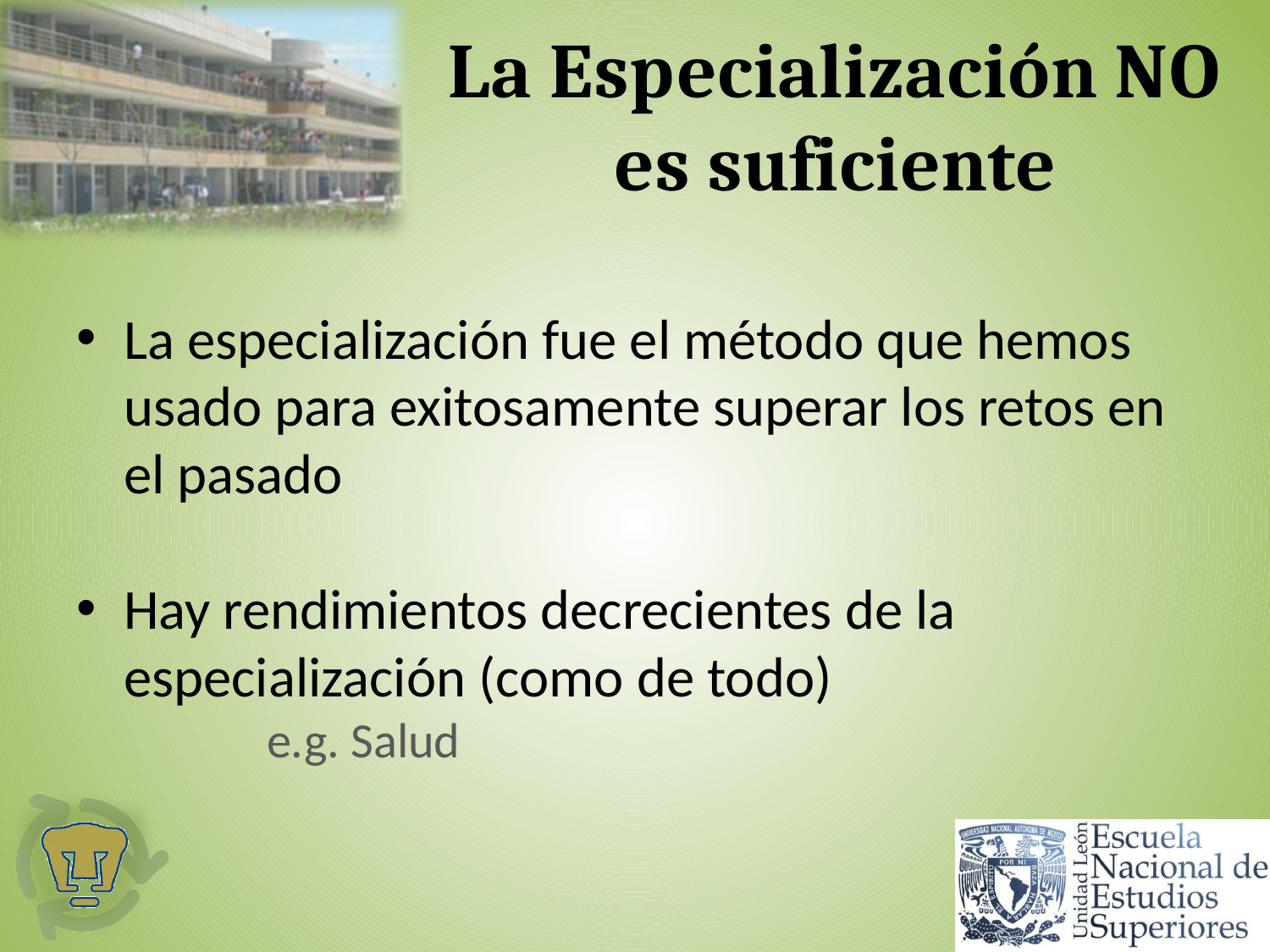

# La Especialización NO es suficiente
La especialización fue el método que hemos usado para exitosamente superar los retos en el pasado

Hay rendimientos decrecientes de la especialización (como de todo)
	e.g. Salud